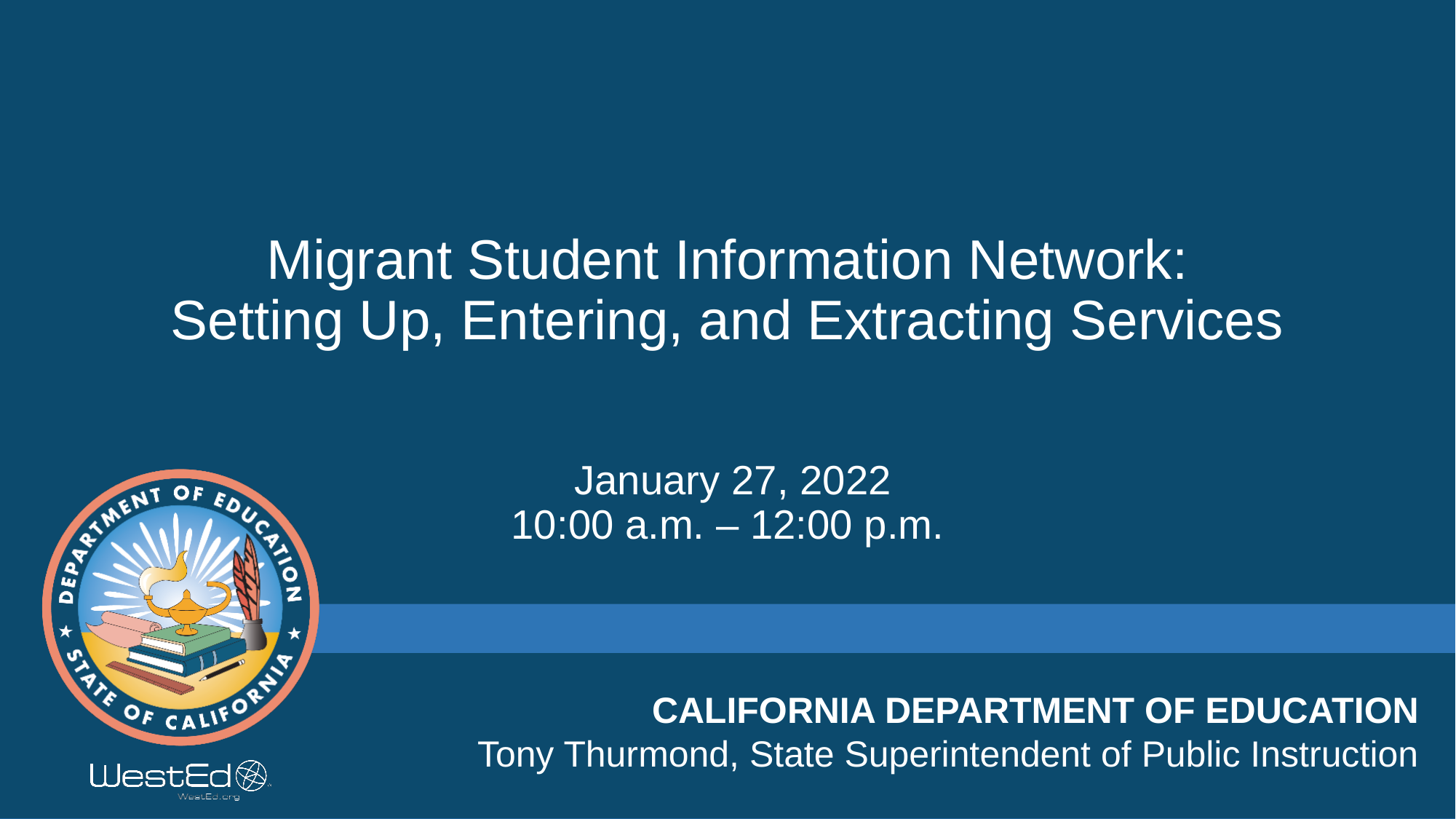

# Migrant Student Information Network: Setting Up, Entering, and Extracting Services January 27, 2022 10:00 a.m. – 12:00 p.m.